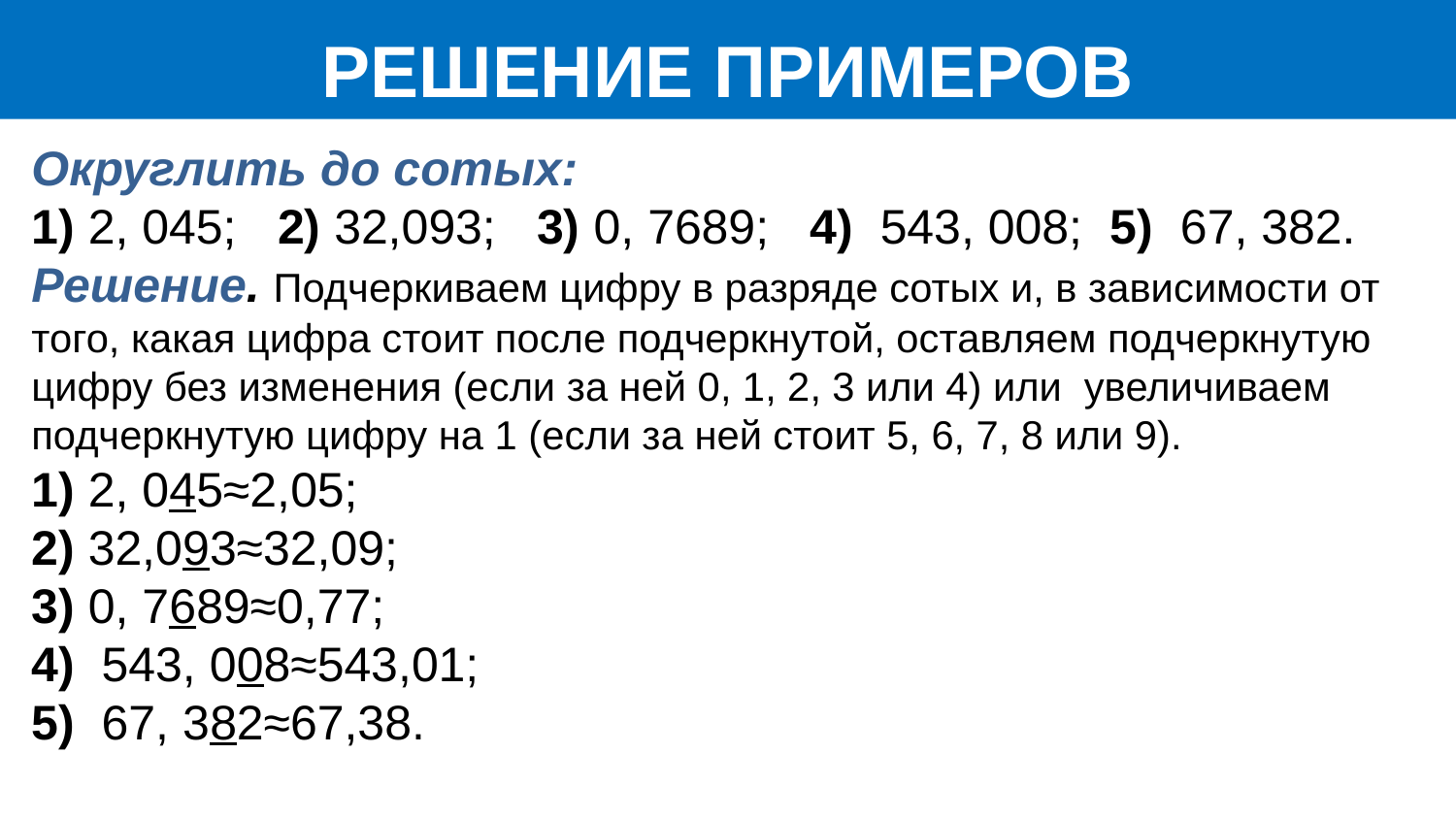

РЕШЕНИЕ ПРИМЕРОВ
Округлить до сотых:
1) 2, 045;   2) 32,093;   3) 0, 7689;   4)  543, 008;  5)  67, 382.
Решение. Подчеркиваем цифру в разряде сотых и, в зависимости от того, какая цифра стоит после подчеркнутой, оставляем подчеркнутую цифру без изменения (если за ней 0, 1, 2, 3 или 4) или  увеличиваем подчеркнутую цифру на 1 (если за ней стоит 5, 6, 7, 8 или 9).
1) 2, 045≈2,05;
2) 32,093≈32,09;
3) 0, 7689≈0,77;
4)  543, 008≈543,01;
5)  67, 382≈67,38.